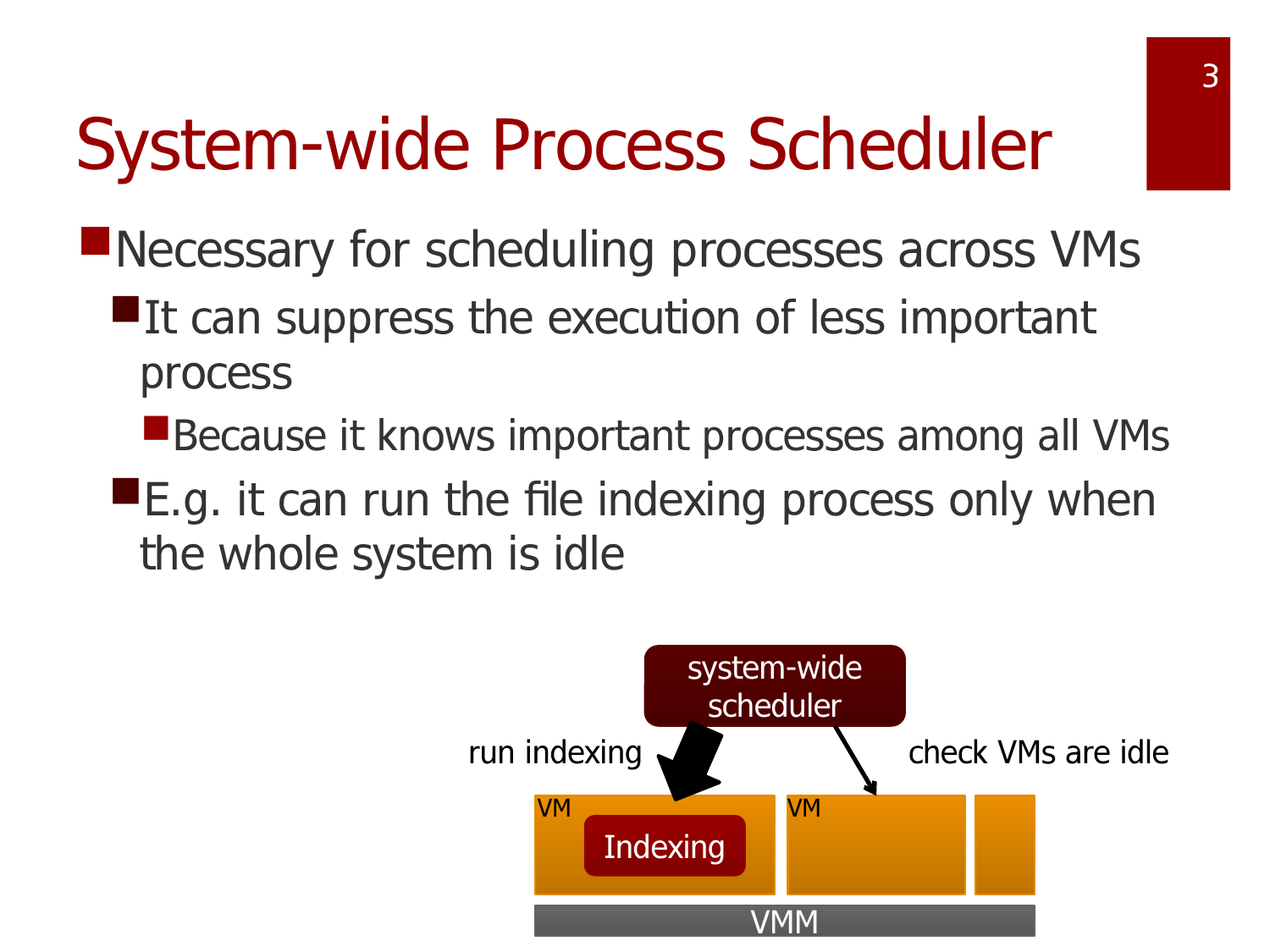

# System-wide Process Scheduler
3
Necessary for scheduling processes across VMs
It can suppress the execution of less important process
Because it knows important processes among all VMs
E.g. it can run the file indexing process only when the whole system is idle
system-wide scheduler
run indexing
check VMs are idle

VM
VM

Indexing

VMM